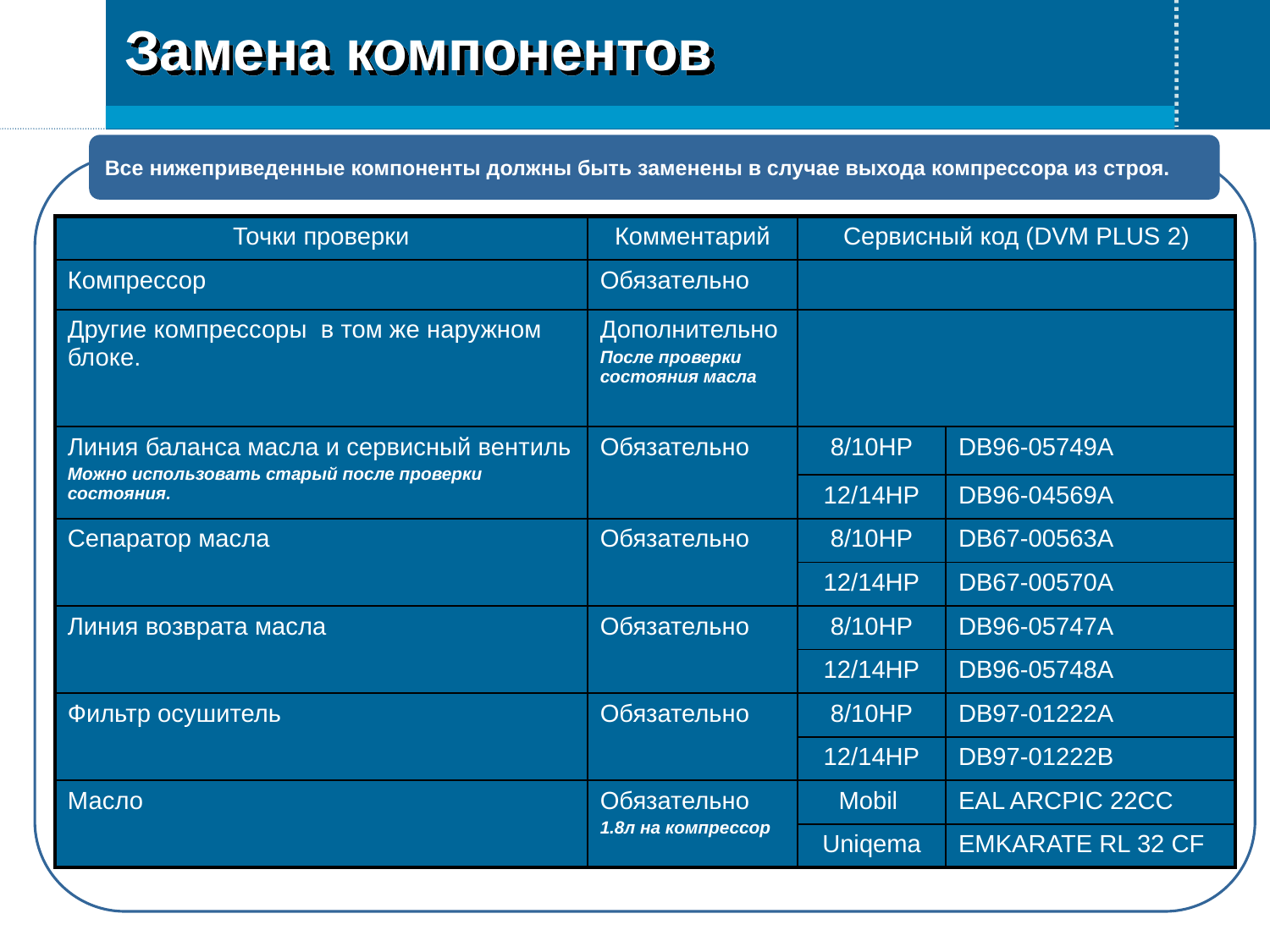

Замена компонентов
Все нижеприведенные компоненты должны быть заменены в случае выхода компрессора из строя.

| Точки проверки | Комментарий | Сервисный код (DVM PLUS 2) |  |
| --- | --- | --- | --- |
| Компрессор | Обязательно |  |  |
| Другие компрессоры в том же наружном блоке. | Дополнительно После проверки состояния масла |  |  |
| Линия баланса масла и сервисный вентиль Можно использовать старый после проверки состояния. | Обязательно | 8/10HP | DB96-05749A |
|  |  | 12/14HP | DB96-04569A |
| Сепаратор масла | Обязательно | 8/10HP | DB67-00563A |
|  |  | 12/14HP | DB67-00570A |
| Линия возврата масла | Обязательно | 8/10HP | DB96-05747A |
|  |  | 12/14HP | DB96-05748A |
| Фильтр осушитель | Обязательно | 8/10HP | DB97-01222A |
|  |  | 12/14HP | DB97-01222B |
| Масло | Обязательно 1.8л на компрессор | Mobil | EAL ARCPIC 22CC |
|  |  | Uniqema | EMKARATE RL 32 CF |